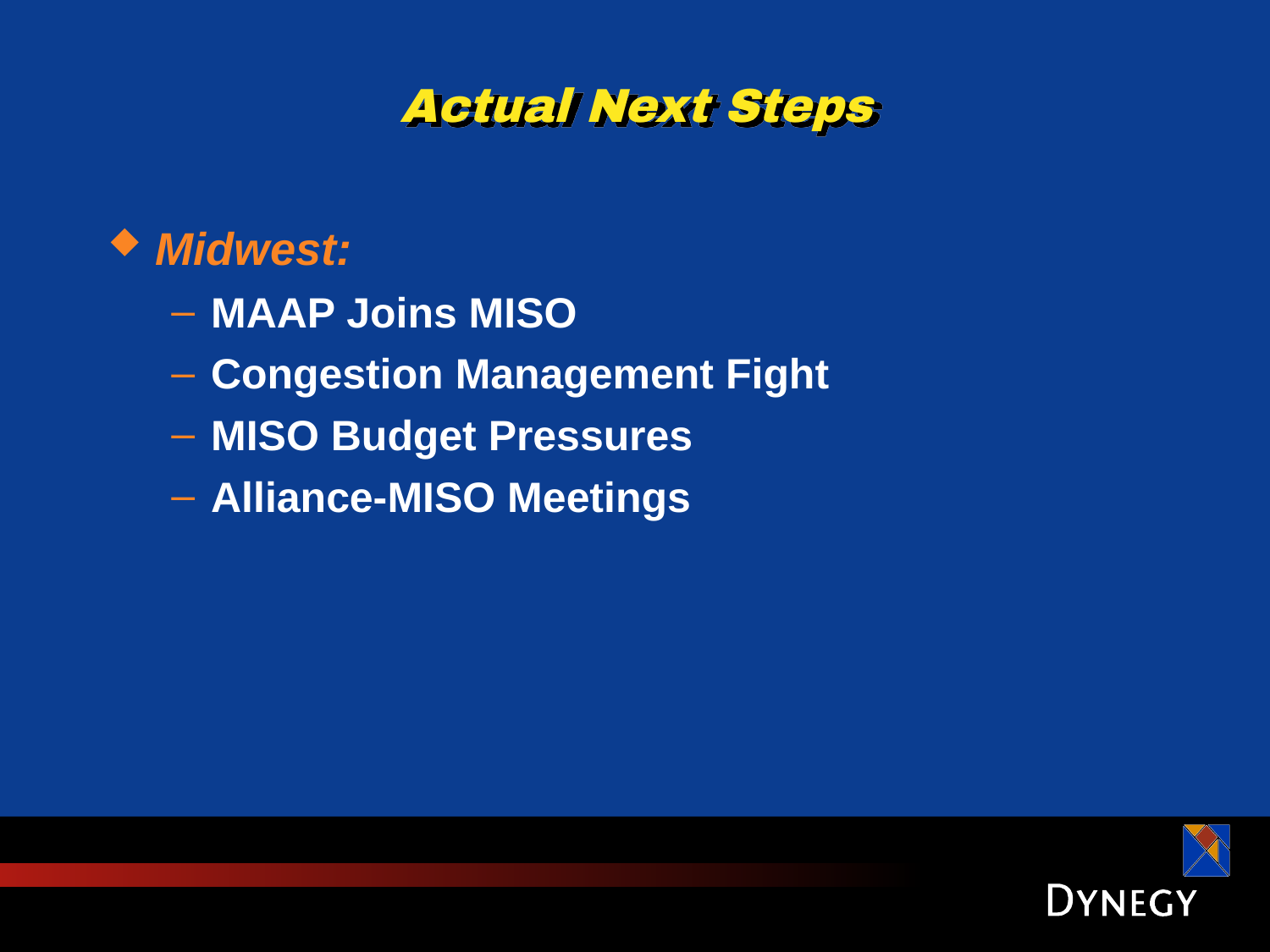

# Actual Next Steps
Midwest:
MAAP Joins MISO
Congestion Management Fight
MISO Budget Pressures
Alliance-MISO Meetings